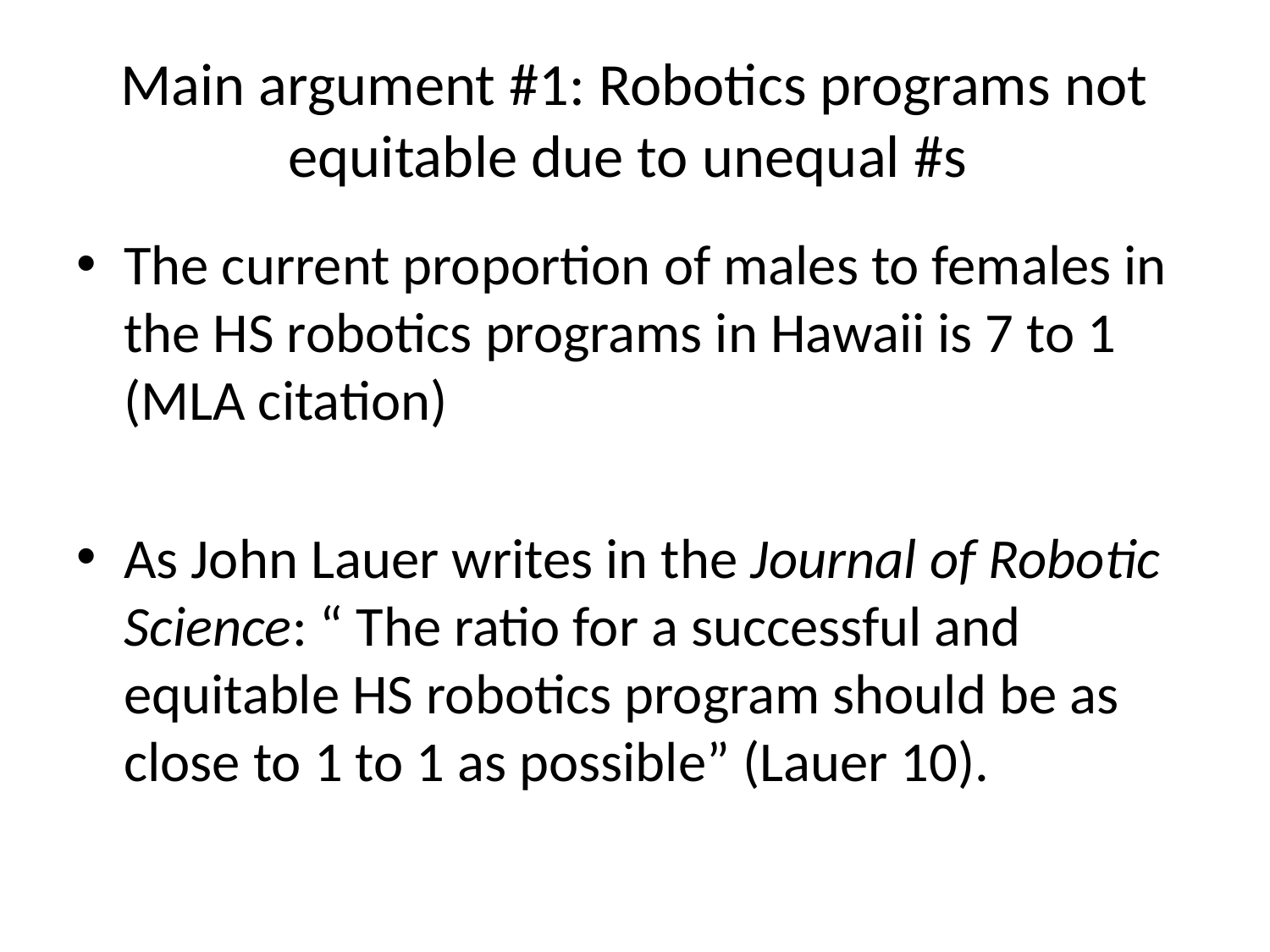

# Main argument #1: Robotics programs not equitable due to unequal #s
The current proportion of males to females in the HS robotics programs in Hawaii is 7 to 1 (MLA citation)

As John Lauer writes in the Journal of Robotic Science: “ The ratio for a successful and equitable HS robotics program should be as close to 1 to 1 as possible” (Lauer 10).